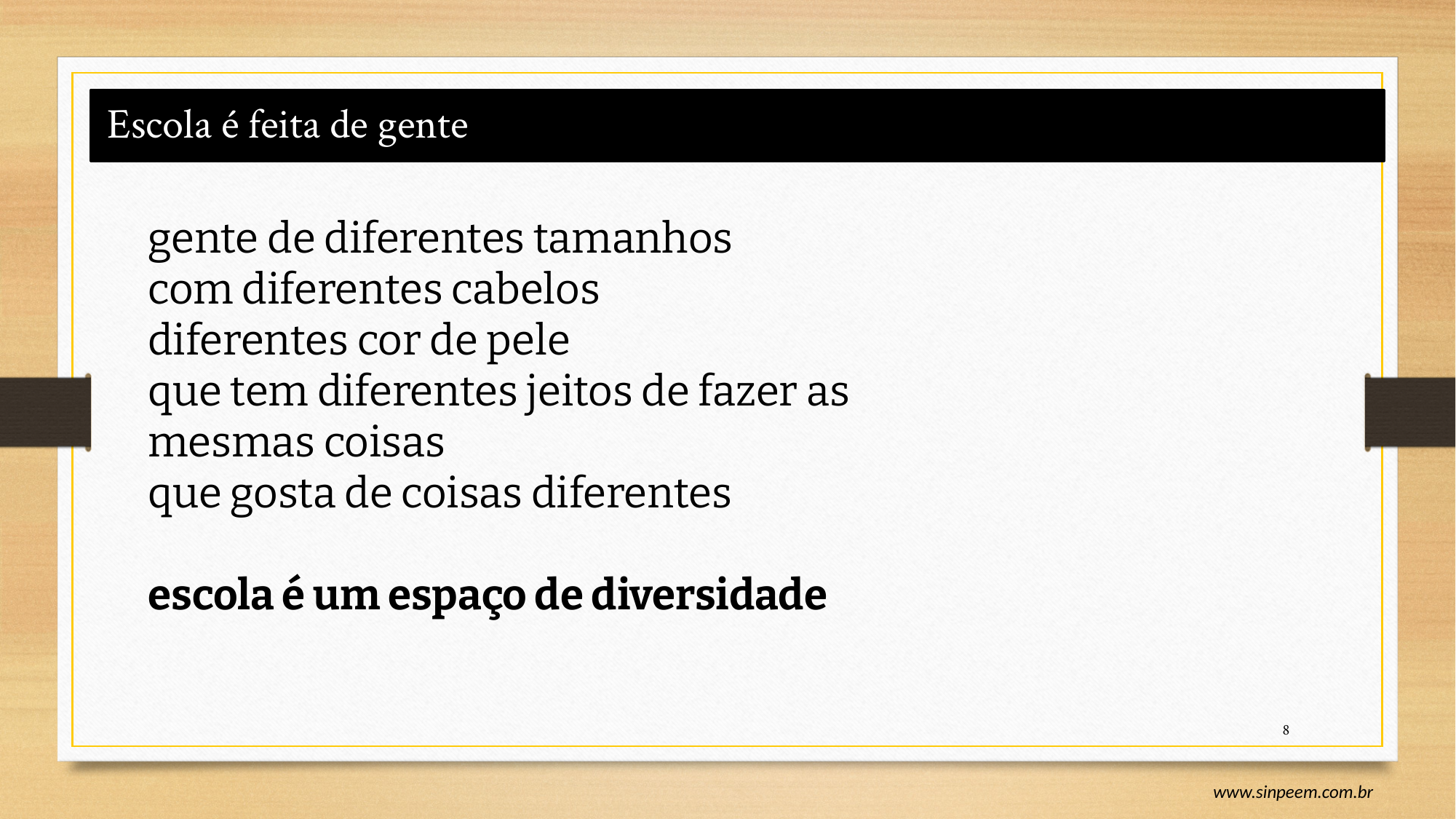

Escola é feita de gente
gente de diferentes tamanhos
com diferentes cabelos
diferentes cor de pele
que tem diferentes jeitos de fazer as mesmas coisas
que gosta de coisas diferentes
escola é um espaço de diversidade

8
www.sinpeem.com.br